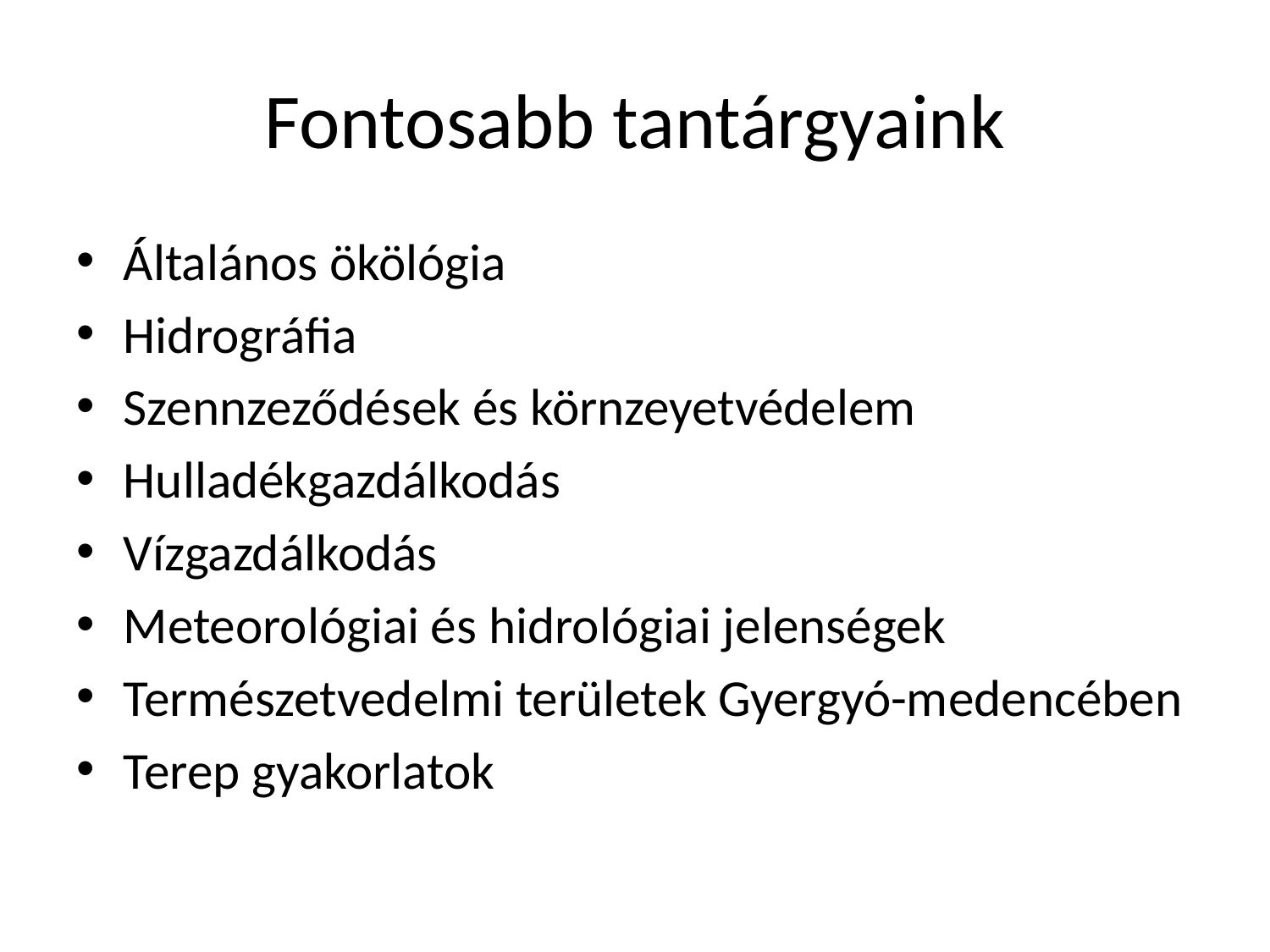

# Fontosabb tantárgyaink
Általános ökölógia
Hidrográfia
Szennzeződések és körnzeyetvédelem
Hulladékgazdálkodás
Vízgazdálkodás
Meteorológiai és hidrológiai jelenségek
Természetvedelmi területek Gyergyó-medencében
Terep gyakorlatok